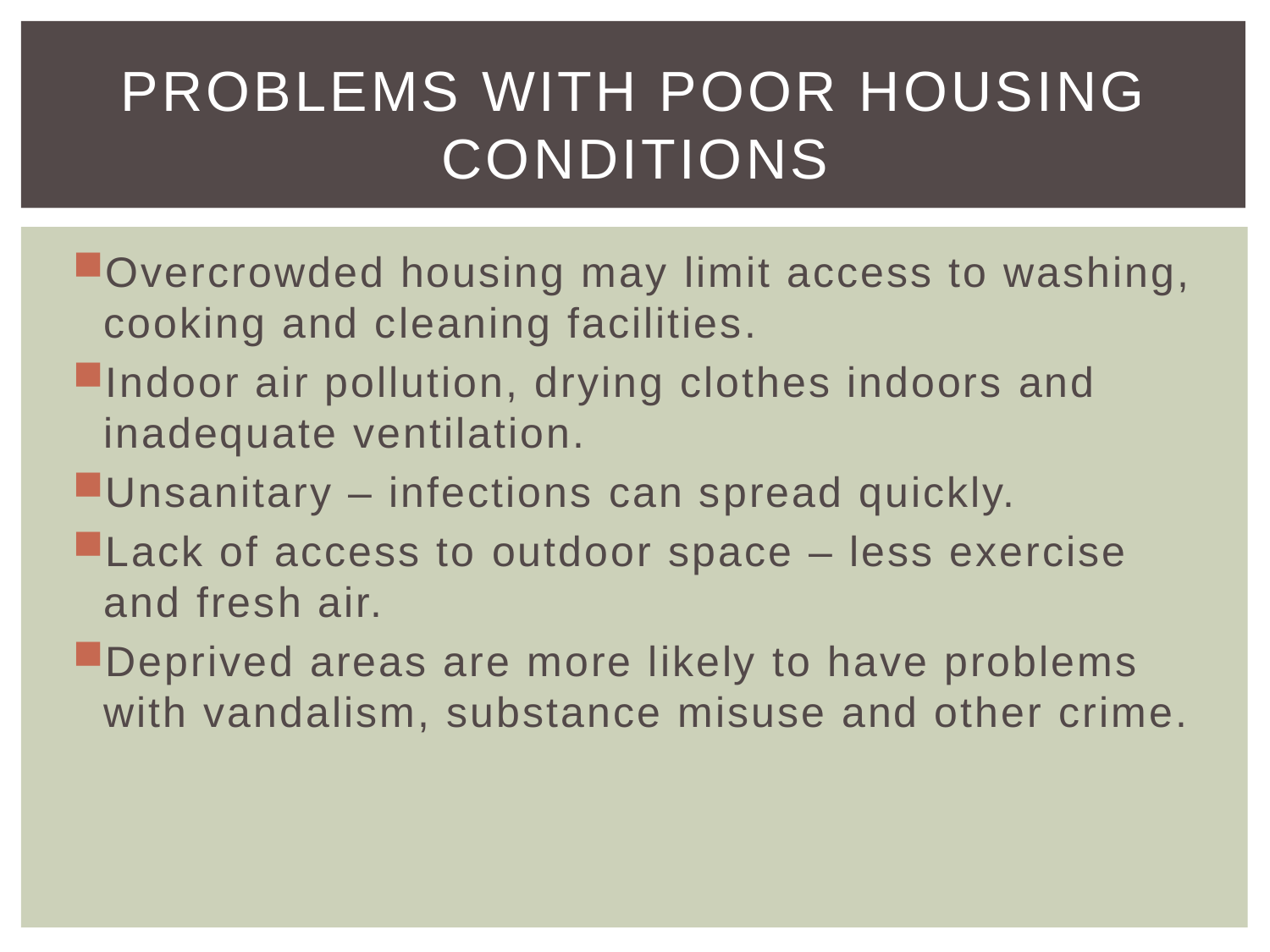

# Problems with poor housing conditions
Overcrowded housing may limit access to washing, cooking and cleaning facilities.
Indoor air pollution, drying clothes indoors and inadequate ventilation.
Unsanitary – infections can spread quickly.
Lack of access to outdoor space – less exercise and fresh air.
Deprived areas are more likely to have problems with vandalism, substance misuse and other crime.